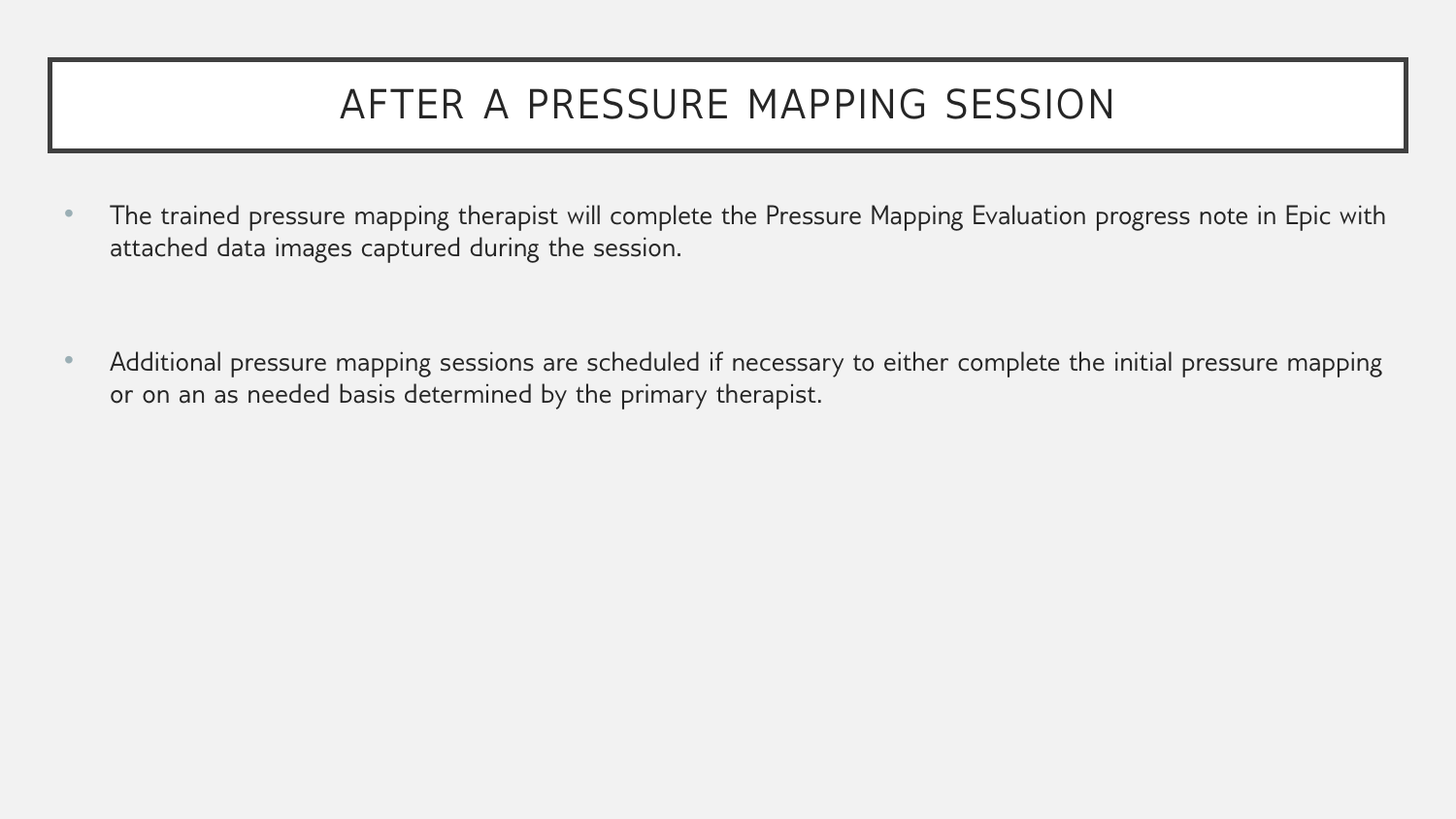

# After a pressure mapping session
The trained pressure mapping therapist will complete the Pressure Mapping Evaluation progress note in Epic with attached data images captured during the session.

Additional pressure mapping sessions are scheduled if necessary to either complete the initial pressure mapping or on an as needed basis determined by the primary therapist.